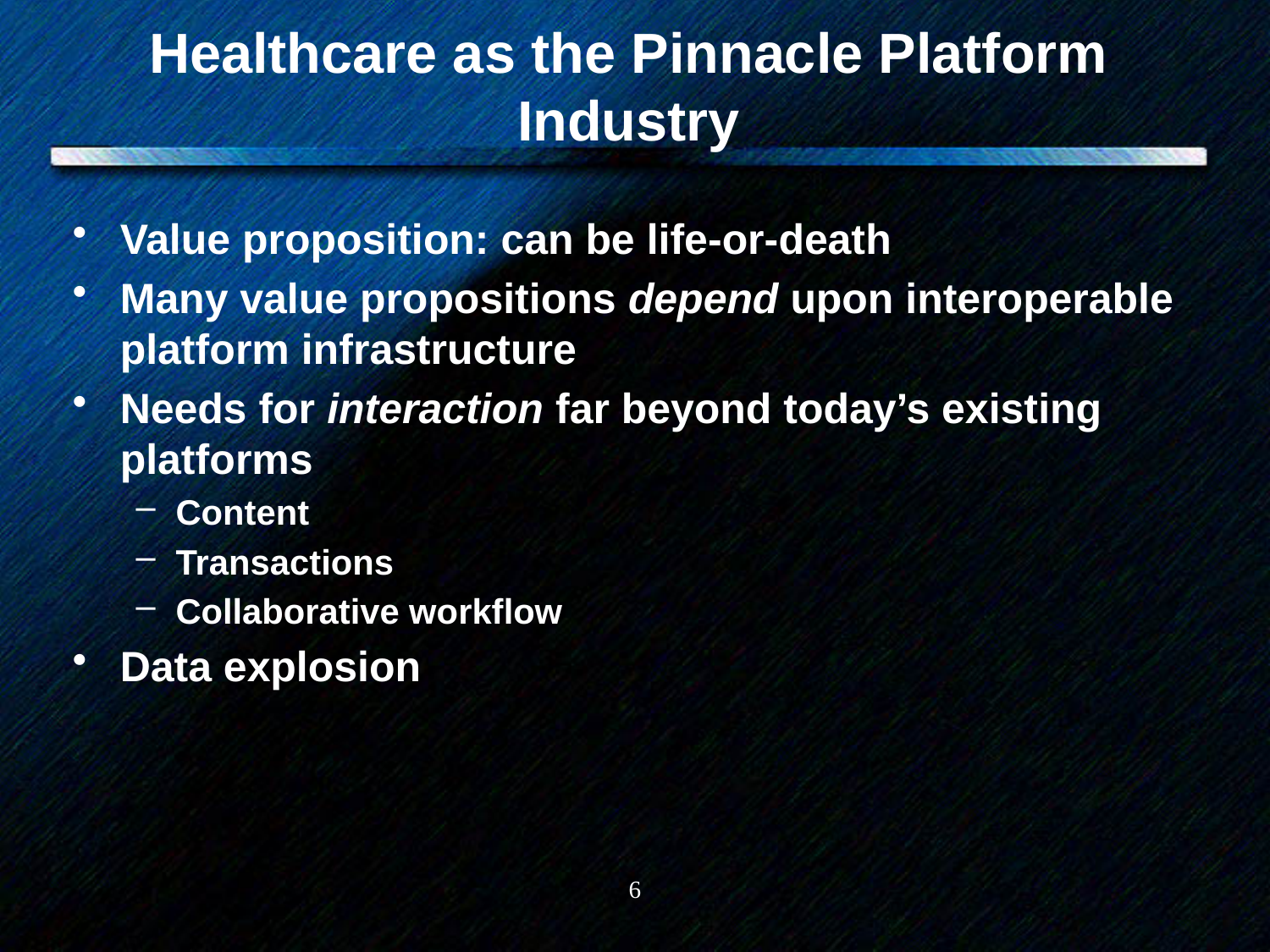

# Healthcare as the Pinnacle Platform Industry
Value proposition: can be life-or-death
Many value propositions depend upon interoperable platform infrastructure
Needs for interaction far beyond today’s existing platforms
Content
Transactions
Collaborative workflow
Data explosion
6